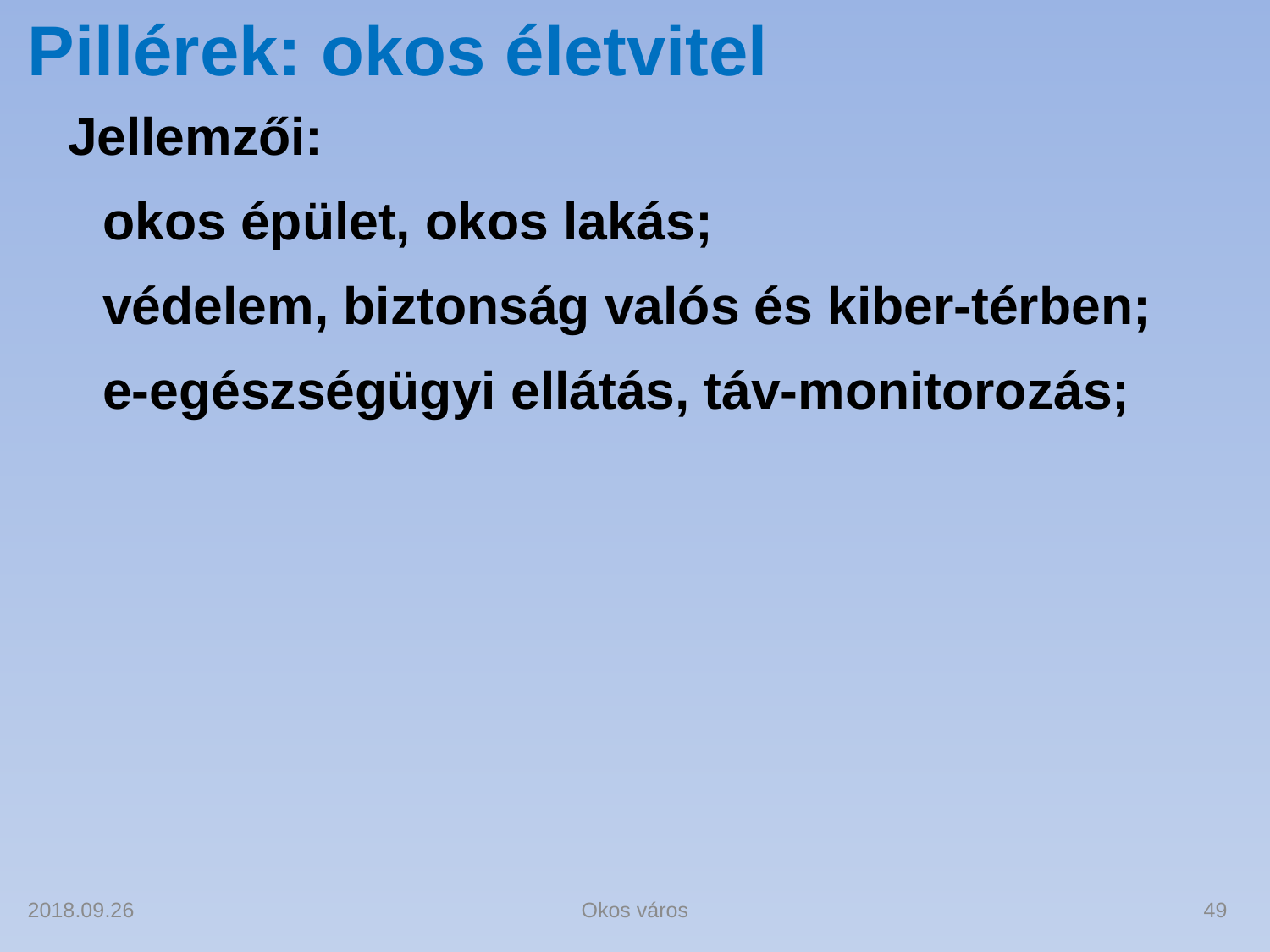

# Pillérek: okos életvitel
Jellemzői:
okos épület, okos lakás;
védelem, biztonság valós és kiber-térben;
e-egészségügyi ellátás, táv-monitorozás;

2018.09.26
Okos város
49